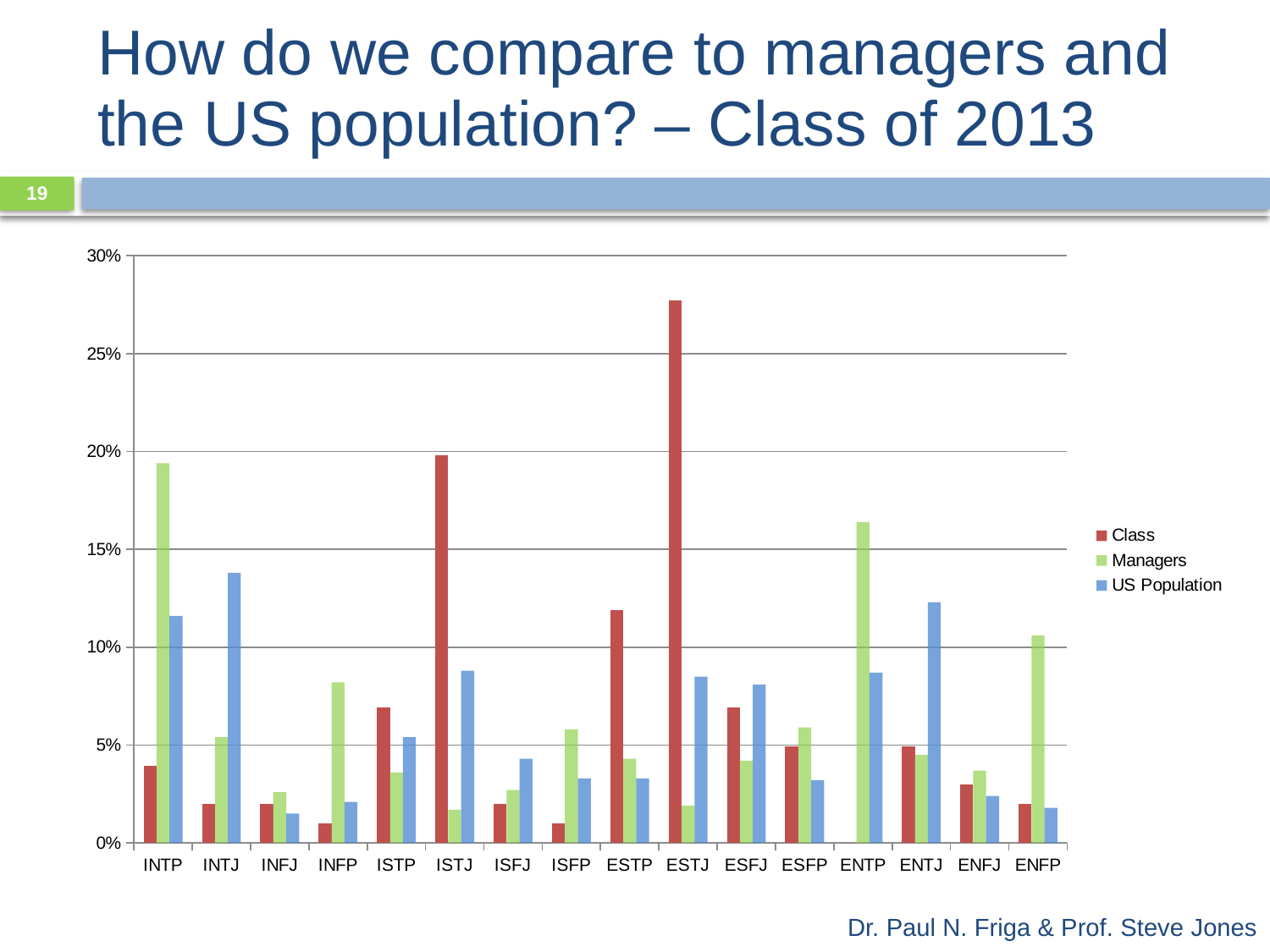

# How do we compare to managers and the US population? – Class of 2013
19

### Chart

| Category | Class | Managers  | US Population |
|---|---|---|---|
| INTP | 0.0396039603960396 | 0.194 | 0.116 |
| INTJ | 0.0198019801980198 | 0.054 | 0.138 |
| INFJ | 0.0198019801980198 | 0.026 | 0.015 |
| INFP | 0.0099009900990099 | 0.082 | 0.021 |
| ISTP | 0.0693069306930693 | 0.036 | 0.054 |
| ISTJ | 0.198019801980198 | 0.017 | 0.088 |
| ISFJ | 0.0198019801980198 | 0.027 | 0.043 |
| ISFP | 0.0099009900990099 | 0.058 | 0.033 |
| ESTP | 0.118811881188119 | 0.043 | 0.033 |
| ESTJ | 0.277227722772277 | 0.019 | 0.085 |
| ESFJ | 0.0693069306930693 | 0.042 | 0.081 |
| ESFP | 0.0495049504950495 | 0.059 | 0.032 |
| ENTP | 0.0 | 0.164 | 0.087 |
| ENTJ | 0.0495049504950495 | 0.045 | 0.123 |
| ENFJ | 0.0297029702970297 | 0.037 | 0.024 |
| ENFP | 0.0198019801980198 | 0.106 | 0.018 |